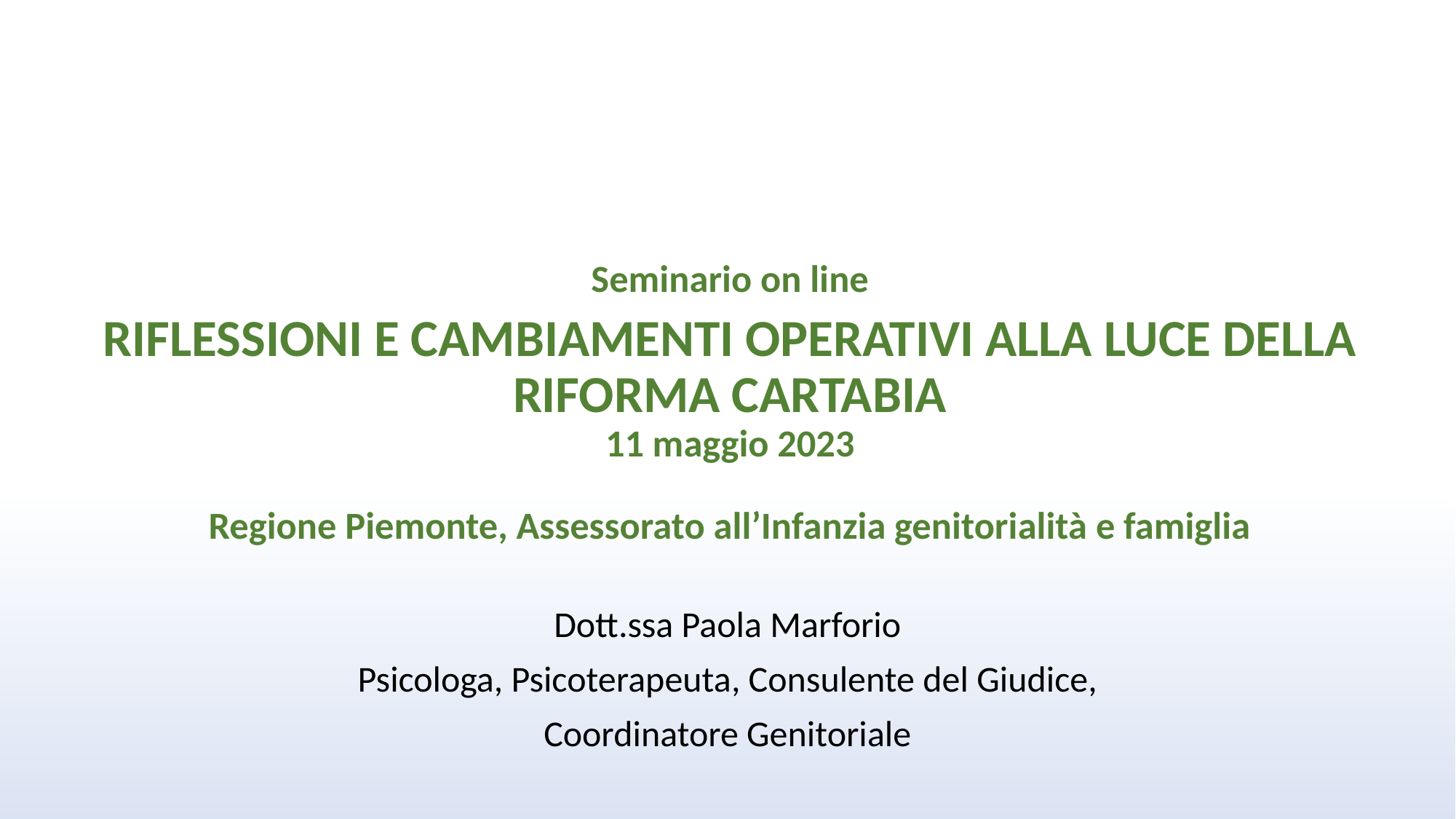

# Seminario on line a RIFLESSIONI E CAMBIAMENTI OPERATIVI ALLA LUCE DELLA RIFORMA CARTABIA 11 maggio 2023 Regione Piemonte, Assessorato all’Infanzia genitorialità e famiglia

Dott.ssa Paola Marforio
Psicologa, Psicoterapeuta, Consulente del Giudice,
Coordinatore Genitoriale